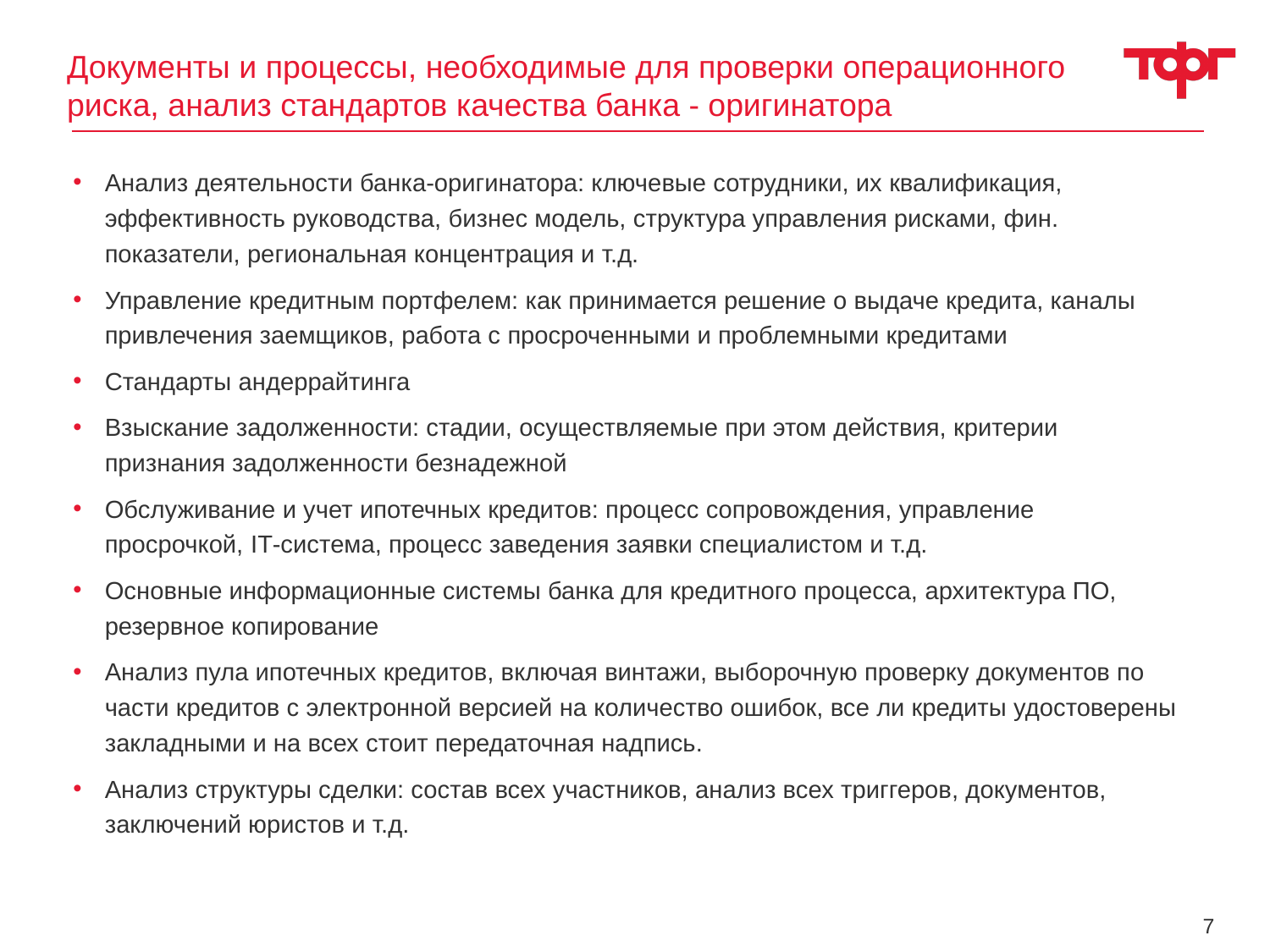

# Документы и процессы, необходимые для проверки операционного риска, анализ стандартов качества банка - оригинатора
Анализ деятельности банка-оригинатора: ключевые сотрудники, их квалификация, эффективность руководства, бизнес модель, структура управления рисками, фин. показатели, региональная концентрация и т.д.
Управление кредитным портфелем: как принимается решение о выдаче кредита, каналы привлечения заемщиков, работа с просроченными и проблемными кредитами
Стандарты андеррайтинга
Взыскание задолженности: стадии, осуществляемые при этом действия, критерии признания задолженности безнадежной
Обслуживание и учет ипотечных кредитов: процесс сопровождения, управление просрочкой, IT-система, процесс заведения заявки специалистом и т.д.
Основные информационные системы банка для кредитного процесса, архитектура ПО, резервное копирование
Анализ пула ипотечных кредитов, включая винтажи, выборочную проверку документов по части кредитов с электронной версией на количество ошибок, все ли кредиты удостоверены закладными и на всех стоит передаточная надпись.
Анализ структуры сделки: состав всех участников, анализ всех триггеров, документов, заключений юристов и т.д.